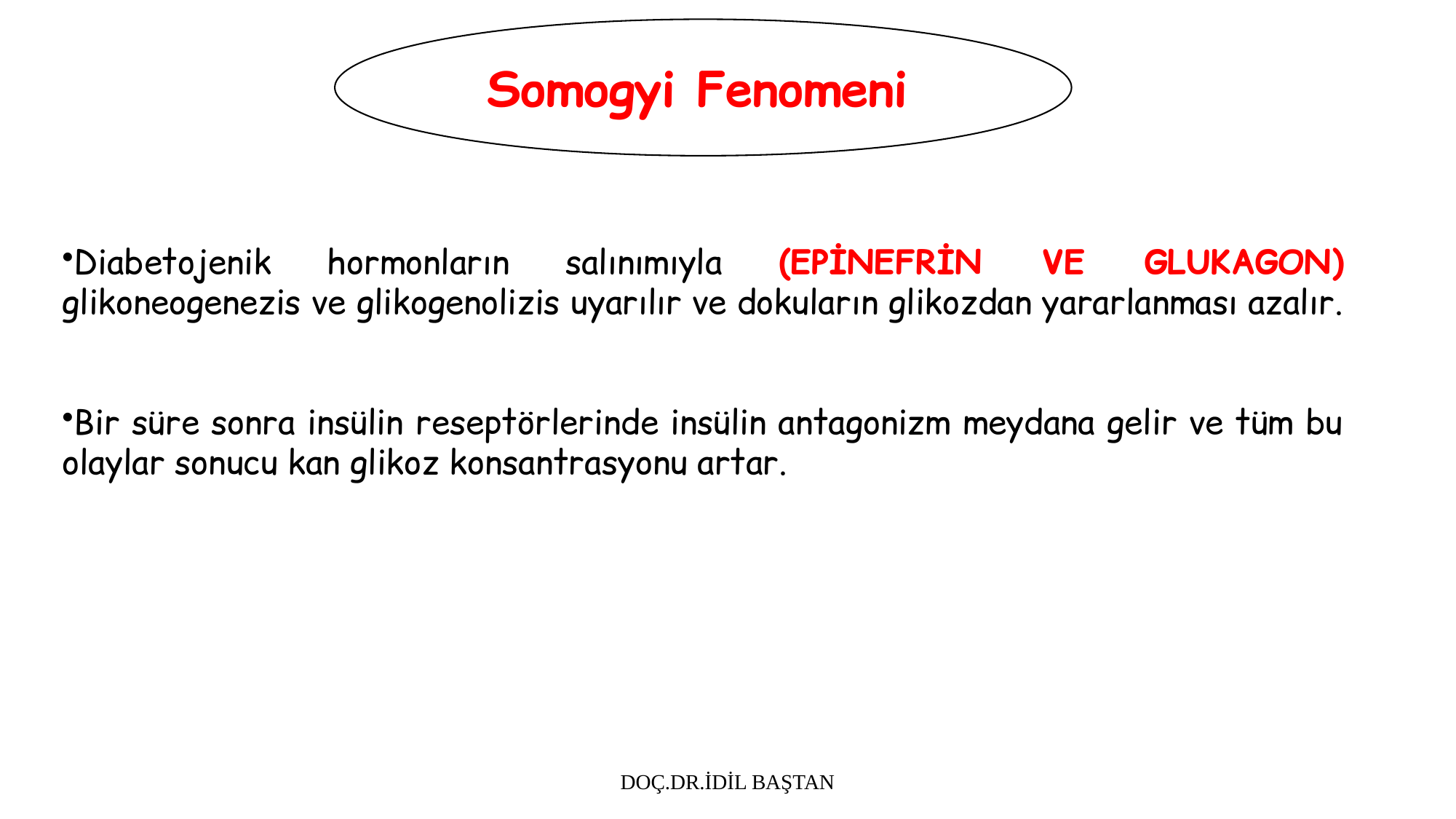

Somogyi Fenomeni

Diabetojenik hormonların salınımıyla (EPİNEFRİN VE GLUKAGON) glikoneogenezis ve glikogenolizis uyarılır ve dokuların glikozdan yararlanması azalır.

Bir süre sonra insülin reseptörlerinde insülin antagonizm meydana gelir ve tüm bu olaylar sonucu kan glikoz konsantrasyonu artar.

DOÇ.DR.İDİL BAŞTAN